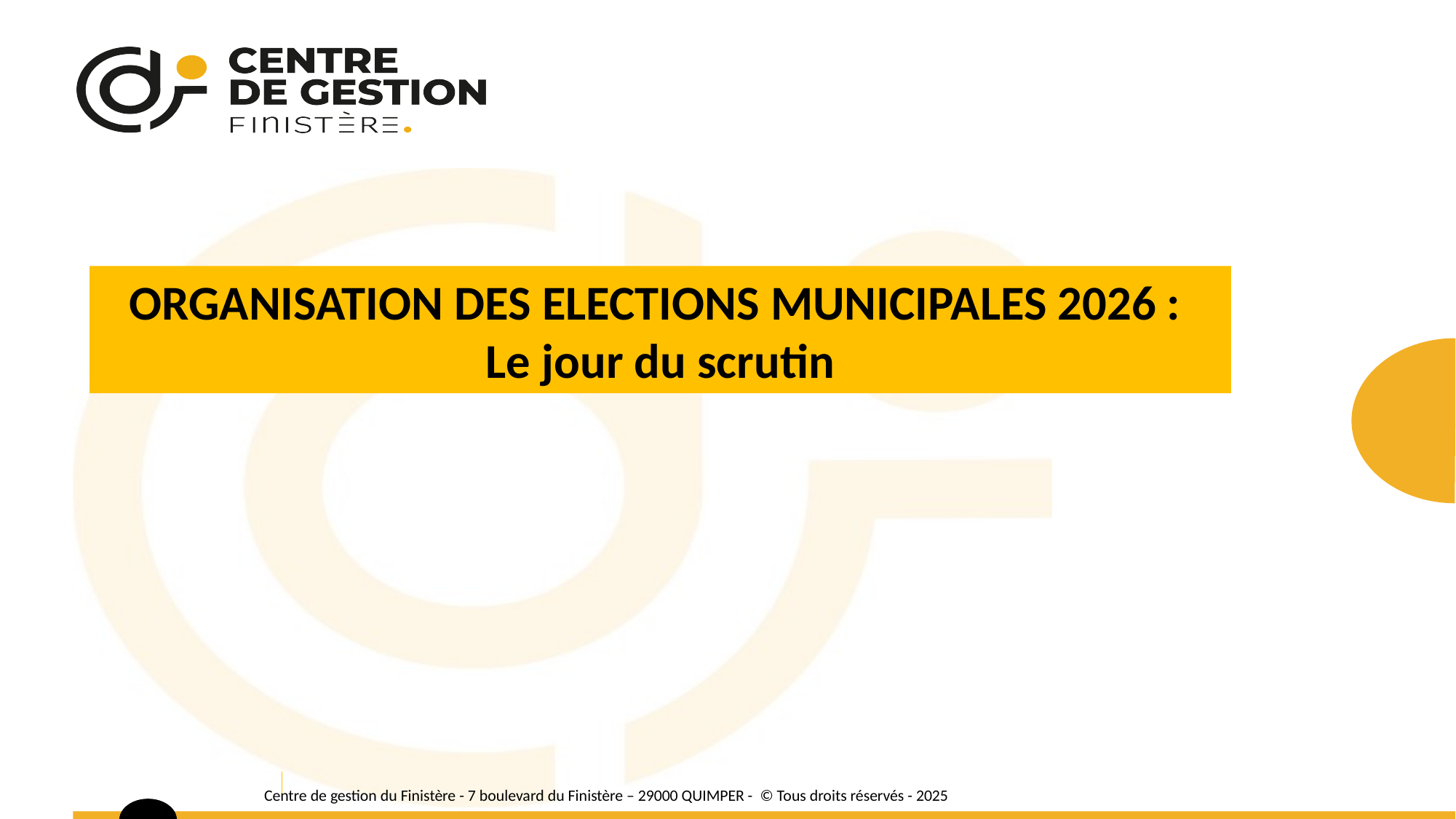

ORGANISATION DES ELECTIONS MUNICIPALES 2026 :
Le jour du scrutin
Centre de gestion du Finistère - 7 boulevard du Finistère – 29000 QUIMPER -  © Tous droits réservés - 2025